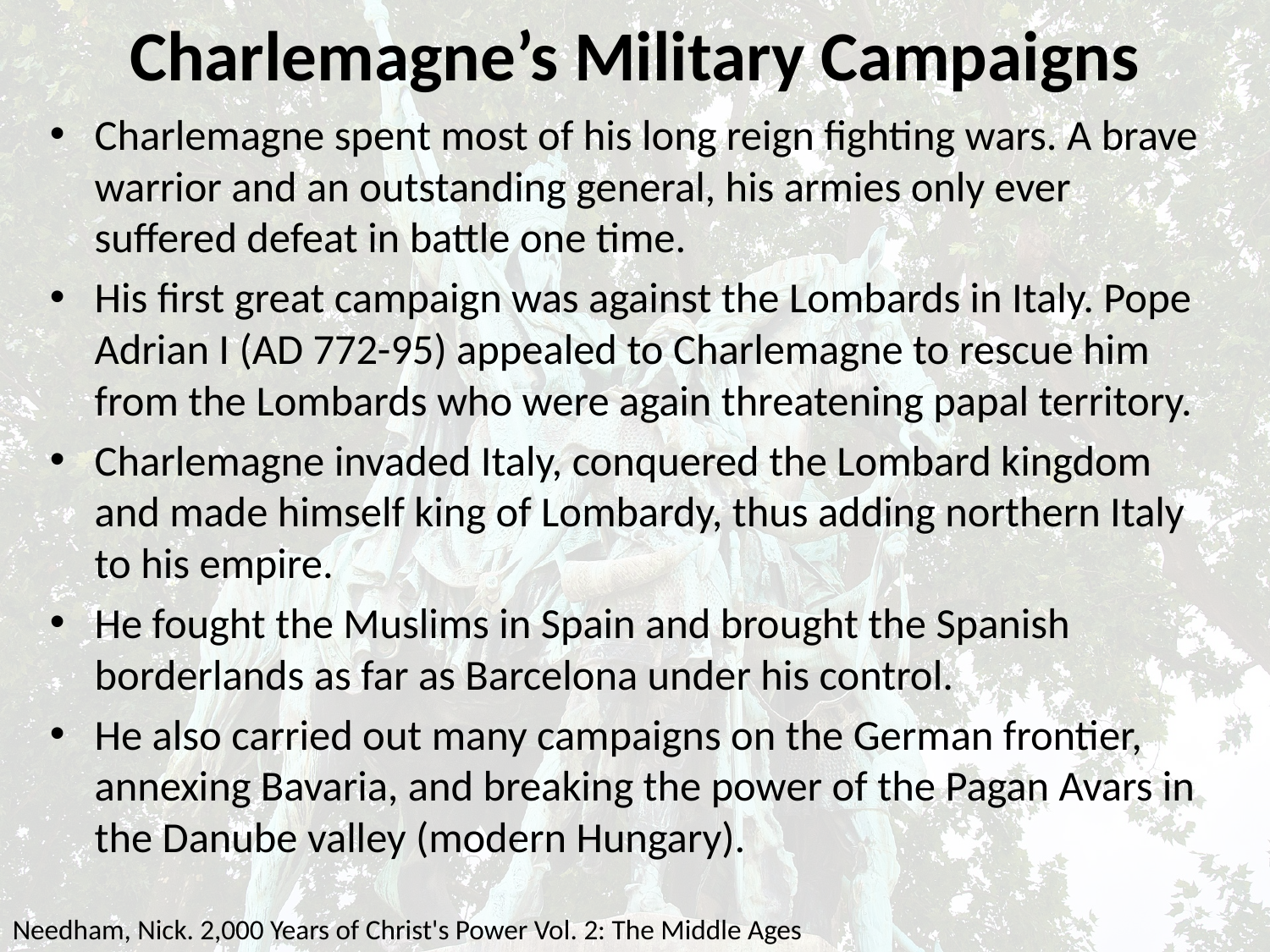

# Charlemagne’s Military Campaigns
Charlemagne spent most of his long reign fighting wars. A brave warrior and an outstanding general, his armies only ever suffered defeat in battle one time.
His first great campaign was against the Lombards in Italy. Pope Adrian I (AD 772-95) appealed to Charlemagne to rescue him from the Lombards who were again threatening papal territory.
Charlemagne invaded Italy, conquered the Lombard kingdom and made himself king of Lombardy, thus adding northern Italy to his empire.
He fought the Muslims in Spain and brought the Spanish borderlands as far as Barcelona under his control.
He also carried out many campaigns on the German frontier, annexing Bavaria, and breaking the power of the Pagan Avars in the Danube valley (modern Hungary).
Needham, Nick. 2,000 Years of Christ's Power Vol. 2: The Middle Ages